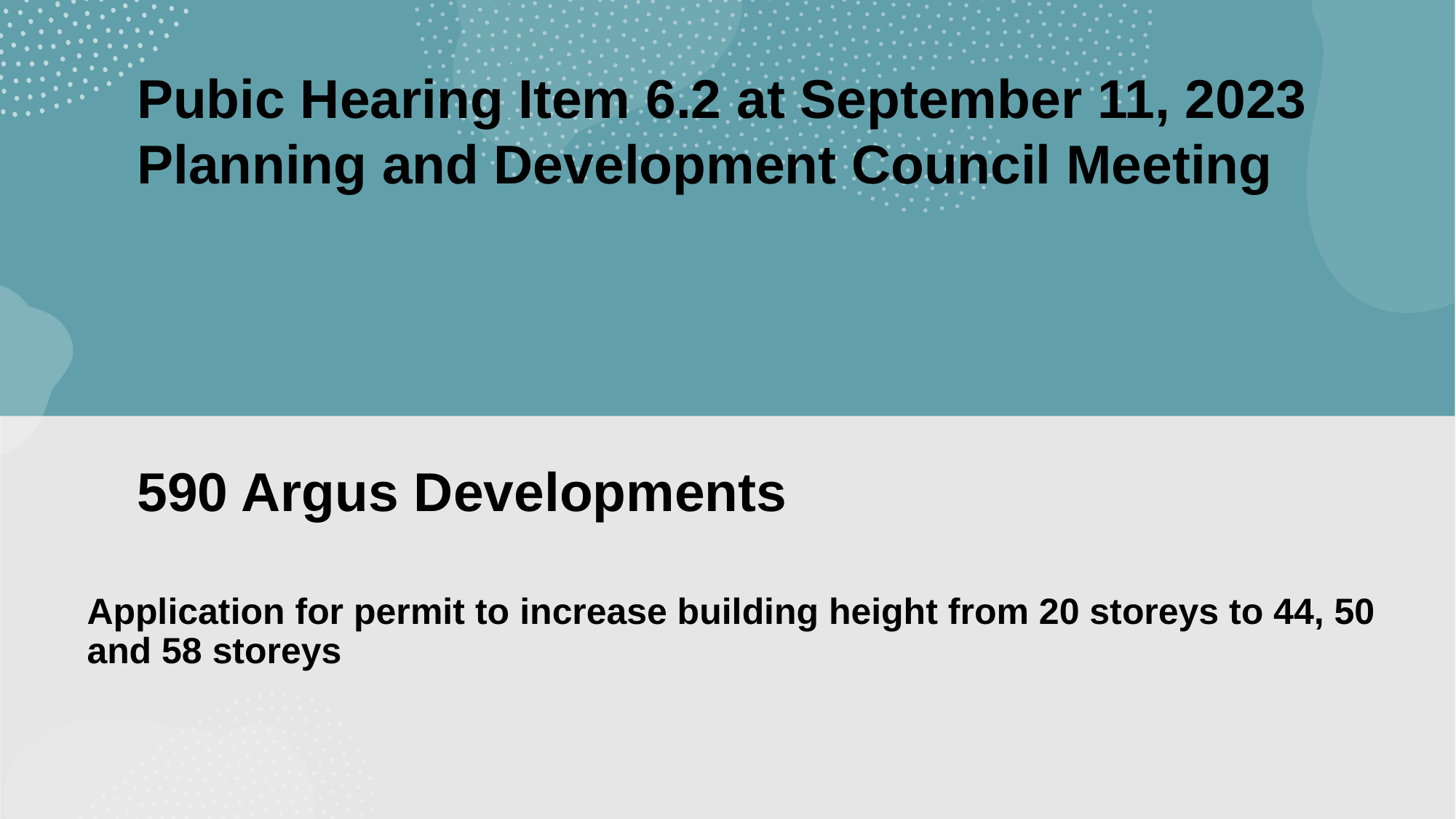

Pubic Hearing Item 6.2 at September 11, 2023 Planning and Development Council Meeting

590 Argus Developments
Application for permit to increase building height from 20 storeys to 44, 50 and 58 storeys